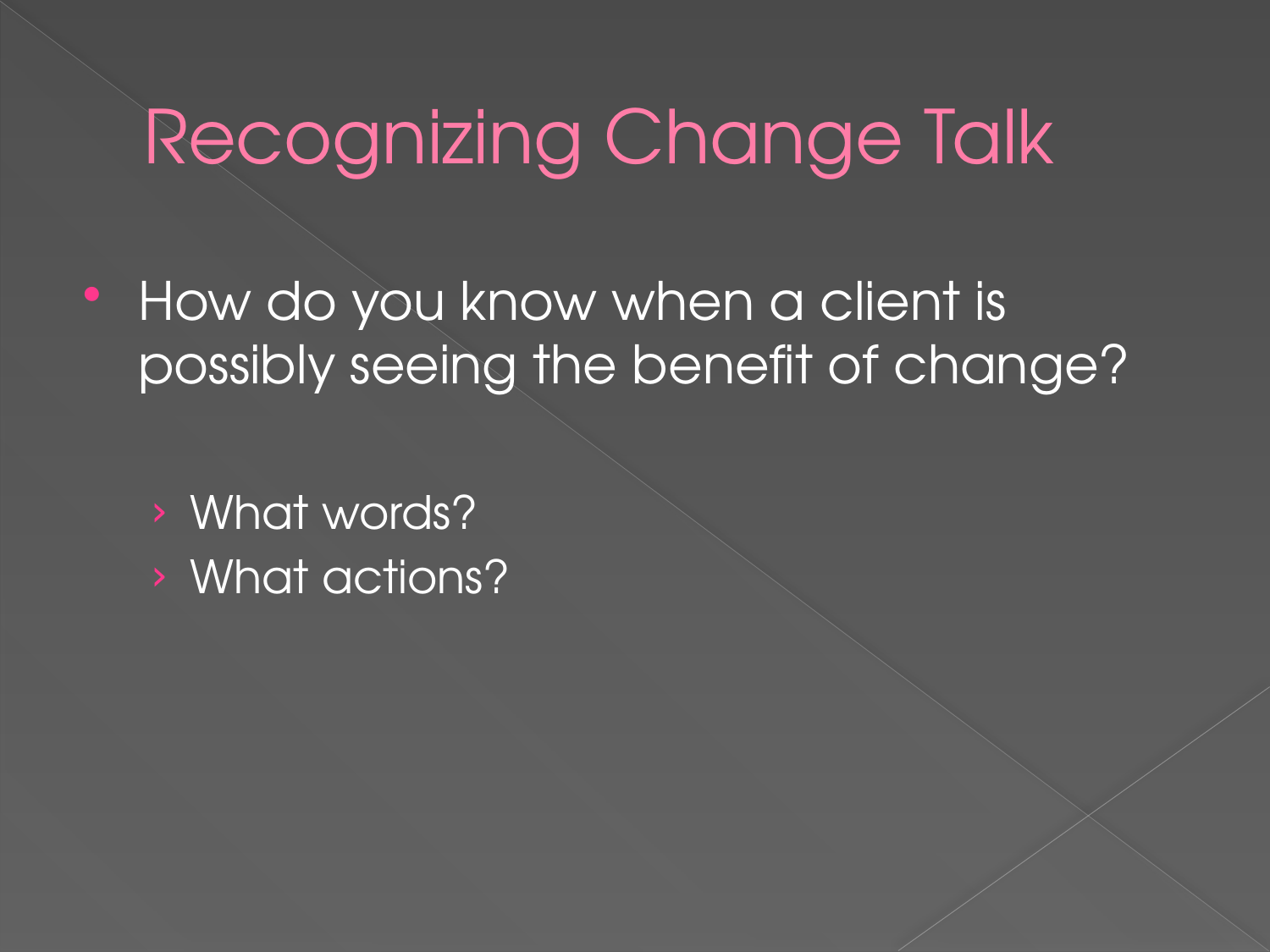

# Recognizing Change Talk
How do you know when a client is possibly seeing the benefit of change?

What words?
What actions?